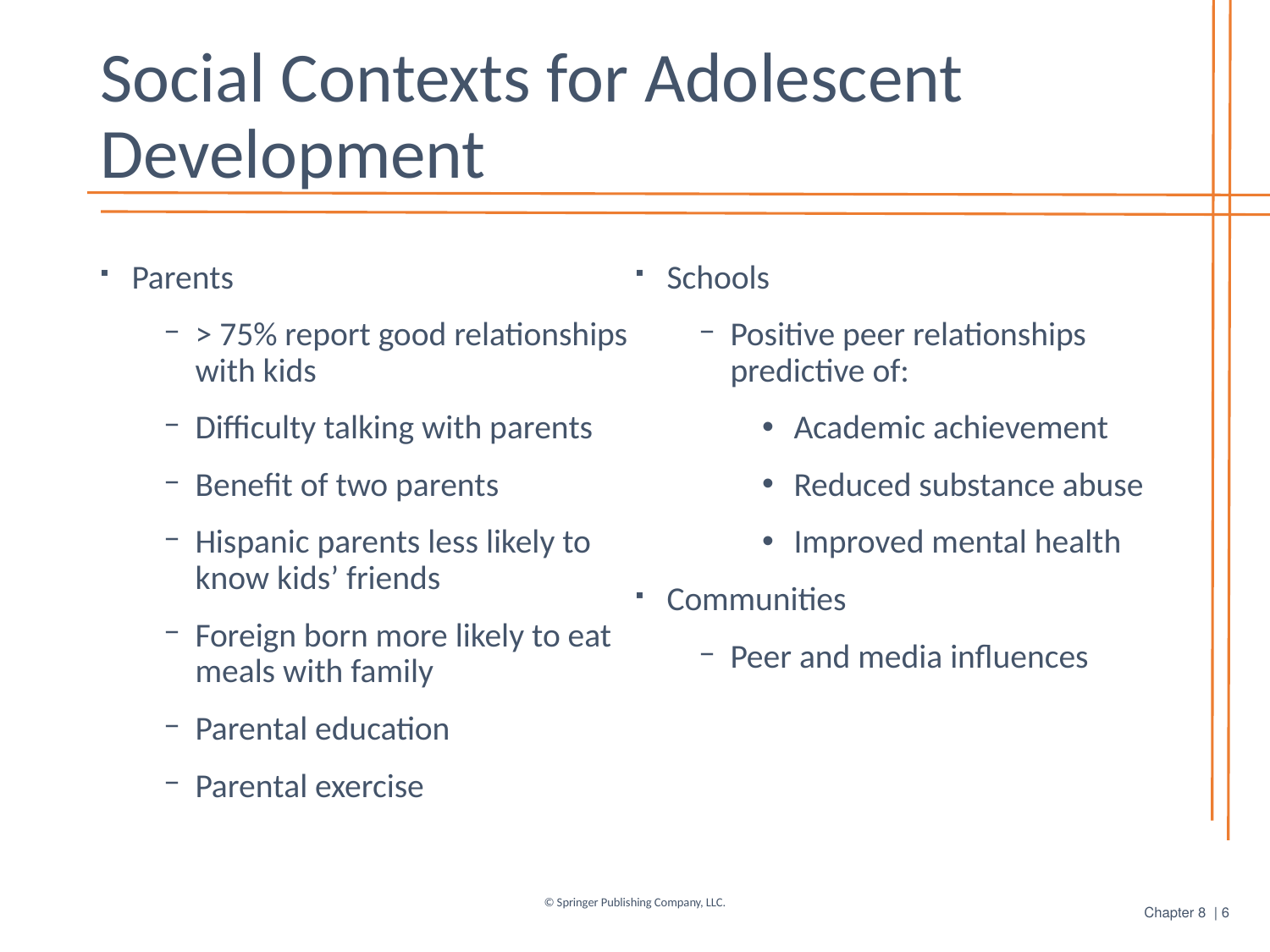

# Social Contexts for Adolescent Development
Parents
> 75% report good relationships with kids
Difficulty talking with parents
Benefit of two parents
Hispanic parents less likely to know kids’ friends
Foreign born more likely to eat meals with family
Parental education
Parental exercise
Schools
Positive peer relationships predictive of:
Academic achievement
Reduced substance abuse
Improved mental health
Communities
Peer and media influences